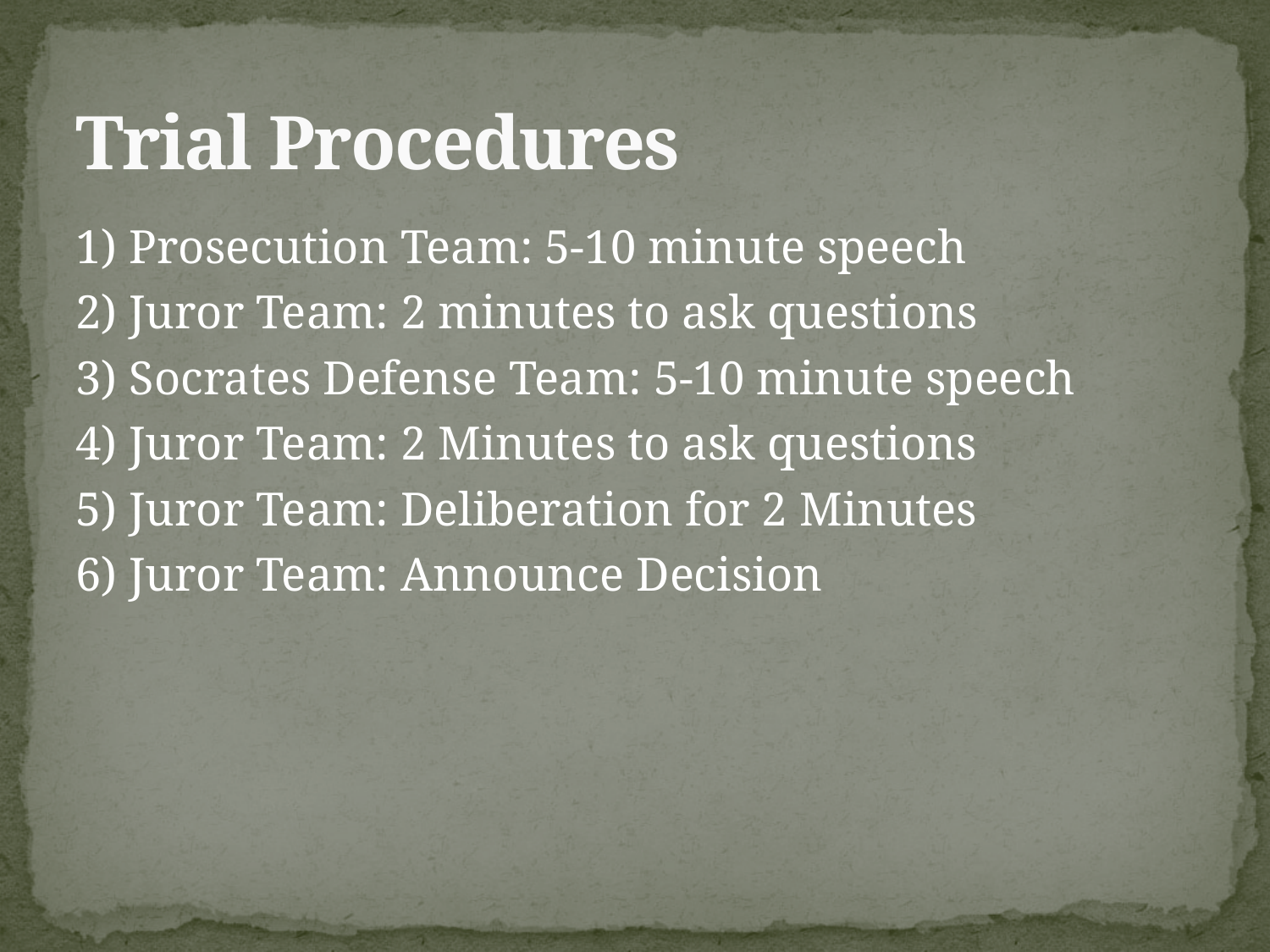

# Trial Procedures
1) Prosecution Team: 5-10 minute speech
2) Juror Team: 2 minutes to ask questions
3) Socrates Defense Team: 5-10 minute speech
4) Juror Team: 2 Minutes to ask questions
5) Juror Team: Deliberation for 2 Minutes
6) Juror Team: Announce Decision